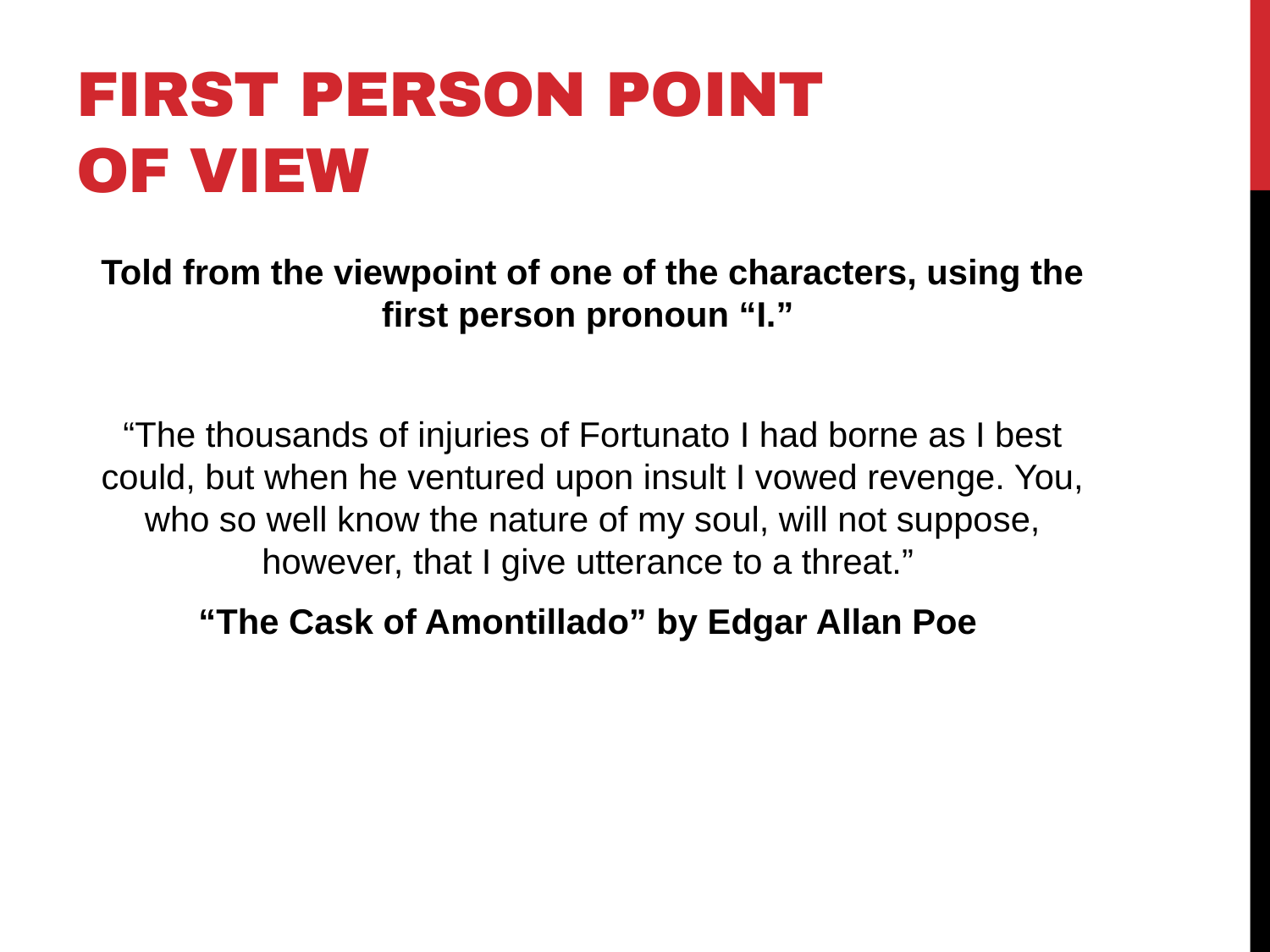

# First Person Point of View
Told from the viewpoint of one of the characters, using the first person pronoun “I.”

“The thousands of injuries of Fortunato I had borne as I best could, but when he ventured upon insult I vowed revenge. You, who so well know the nature of my soul, will not suppose, however, that I give utterance to a threat.”
“The Cask of Amontillado” by Edgar Allan Poe